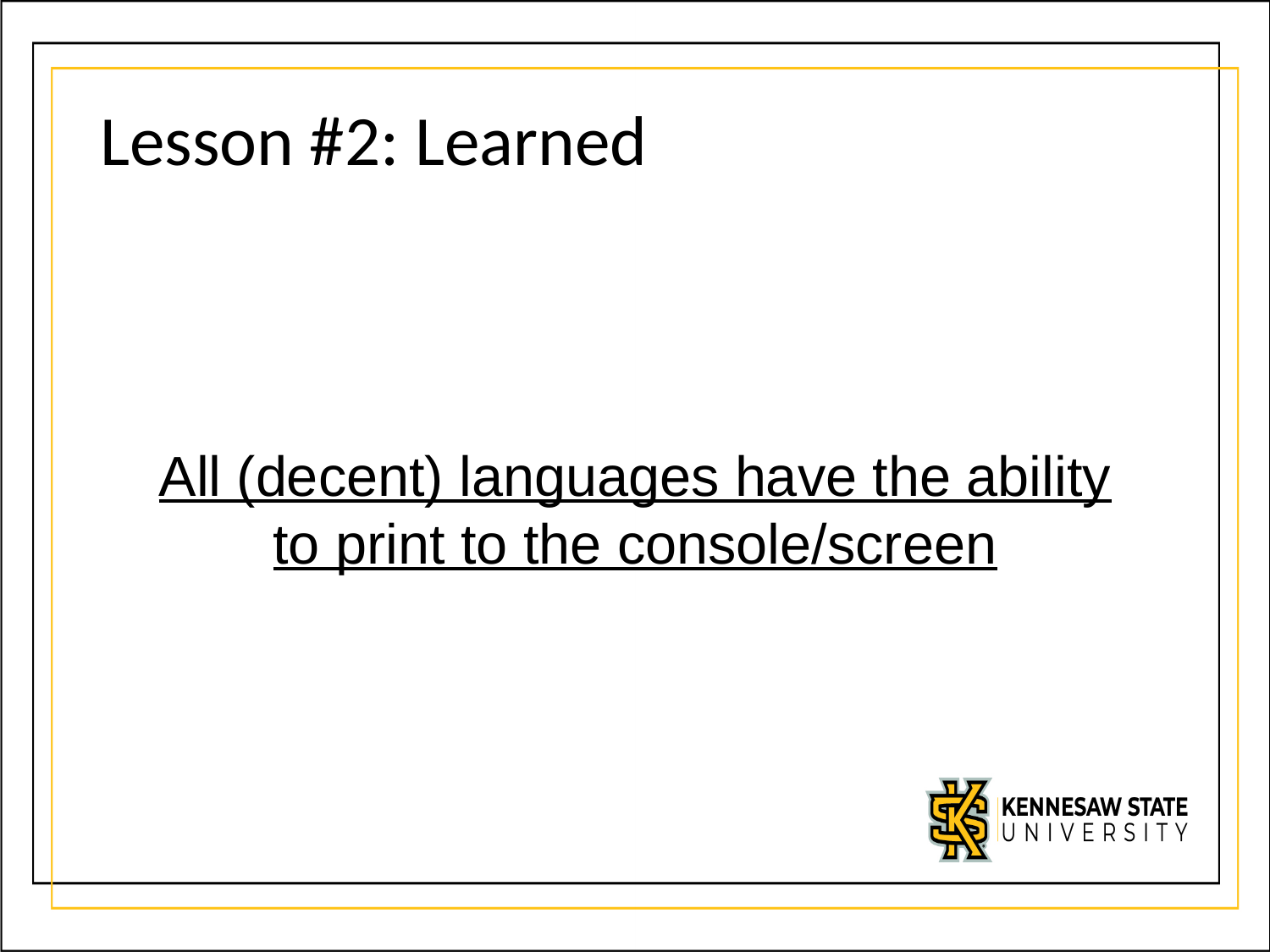

# Lesson #2: Learned
All (decent) languages have the ability
to print to the console/screen